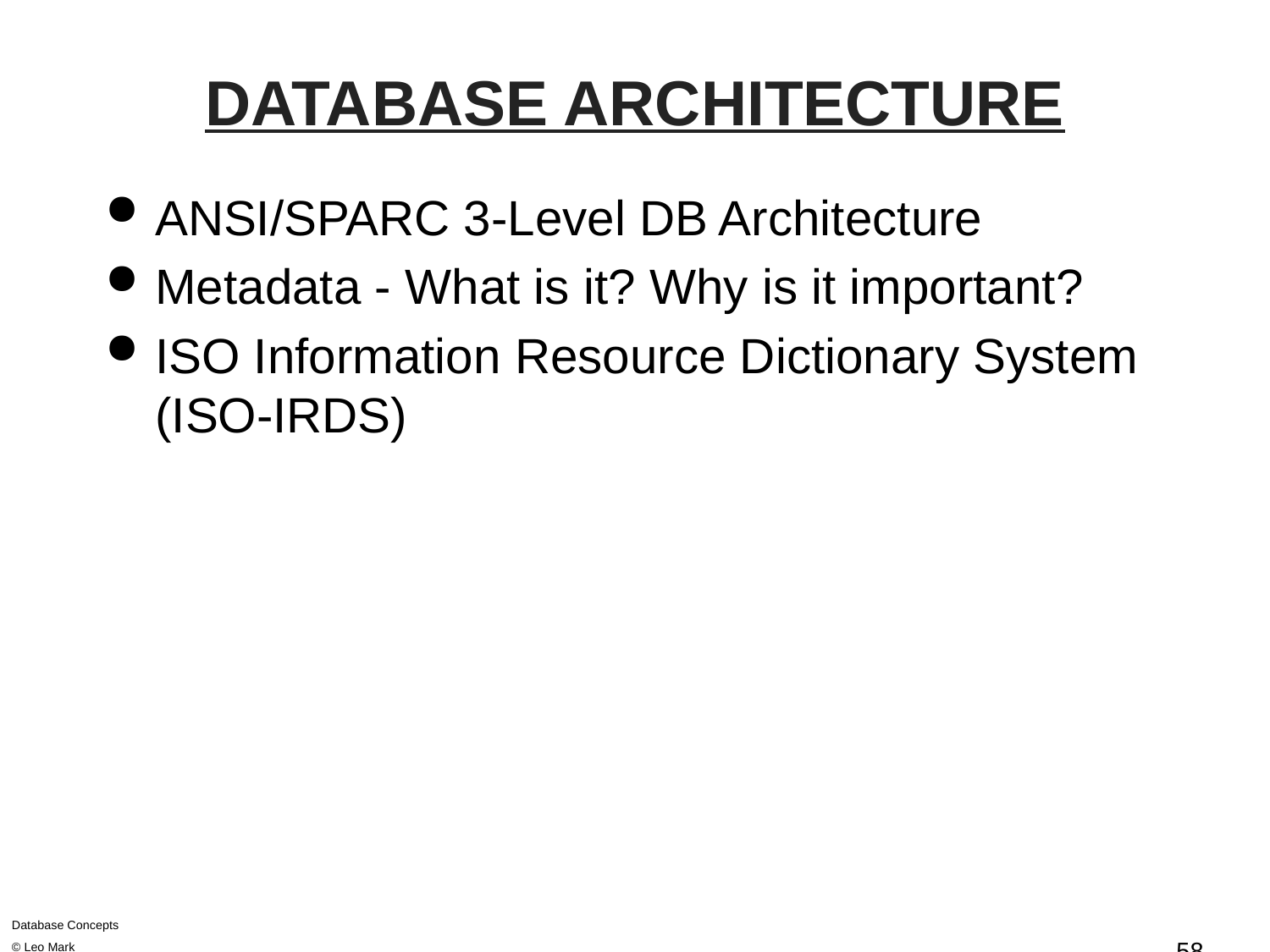

# DATABASE ARCHITECTURE
ANSI/SPARC 3-Level DB Architecture
Metadata - What is it? Why is it important?
ISO Information Resource Dictionary System (ISO-IRDS)